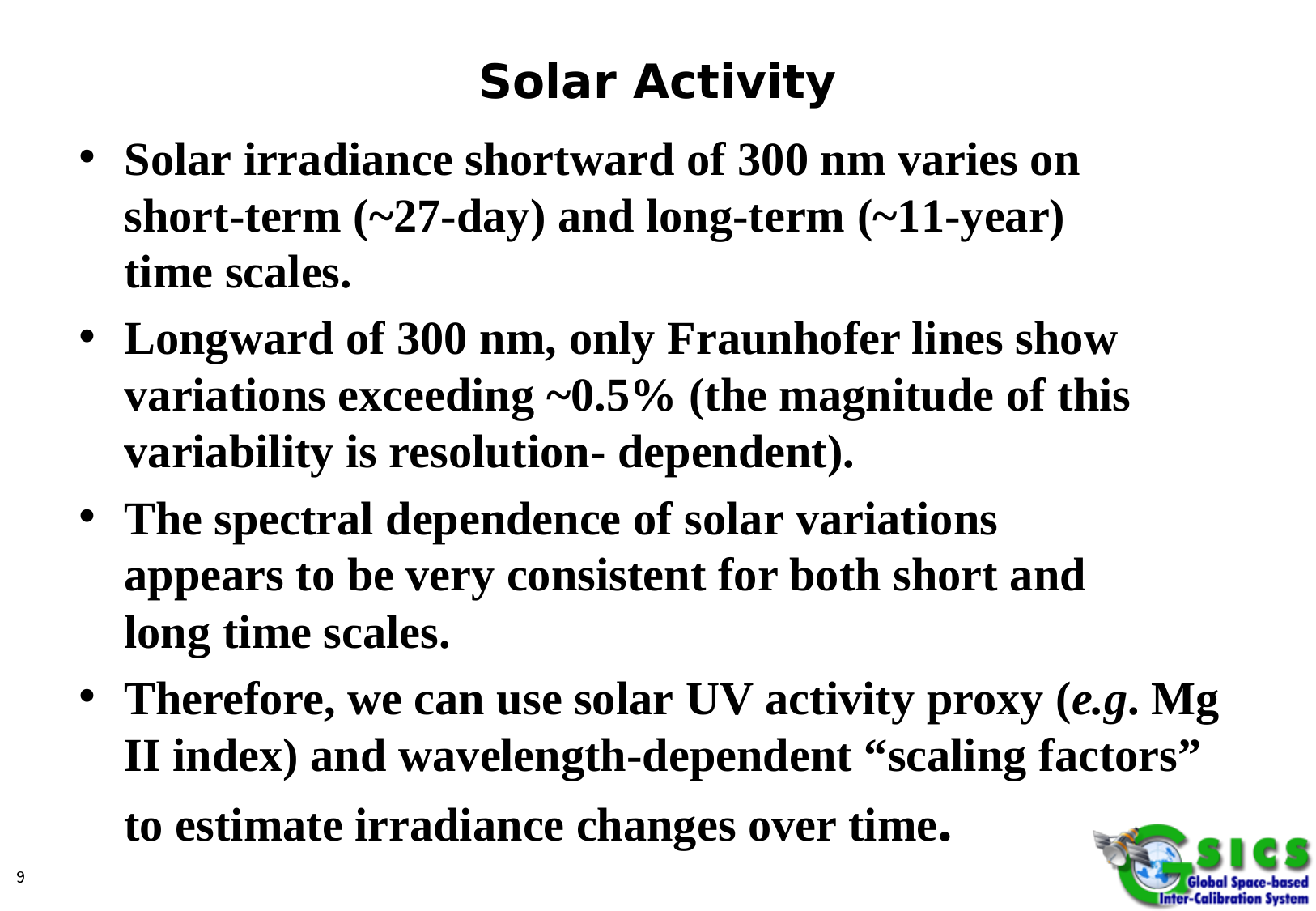

# Solar Activity
Solar irradiance shortward of 300 nm varies on short-term (~27-day) and long-term (~11-year) time scales.
Longward of 300 nm, only Fraunhofer lines show variations exceeding ~0.5% (the magnitude of this variability is resolution- dependent).
The spectral dependence of solar variations appears to be very consistent for both short and long time scales.
Therefore, we can use solar UV activity proxy (e.g. Mg II index) and wavelength-dependent “scaling factors” to estimate irradiance changes over time.